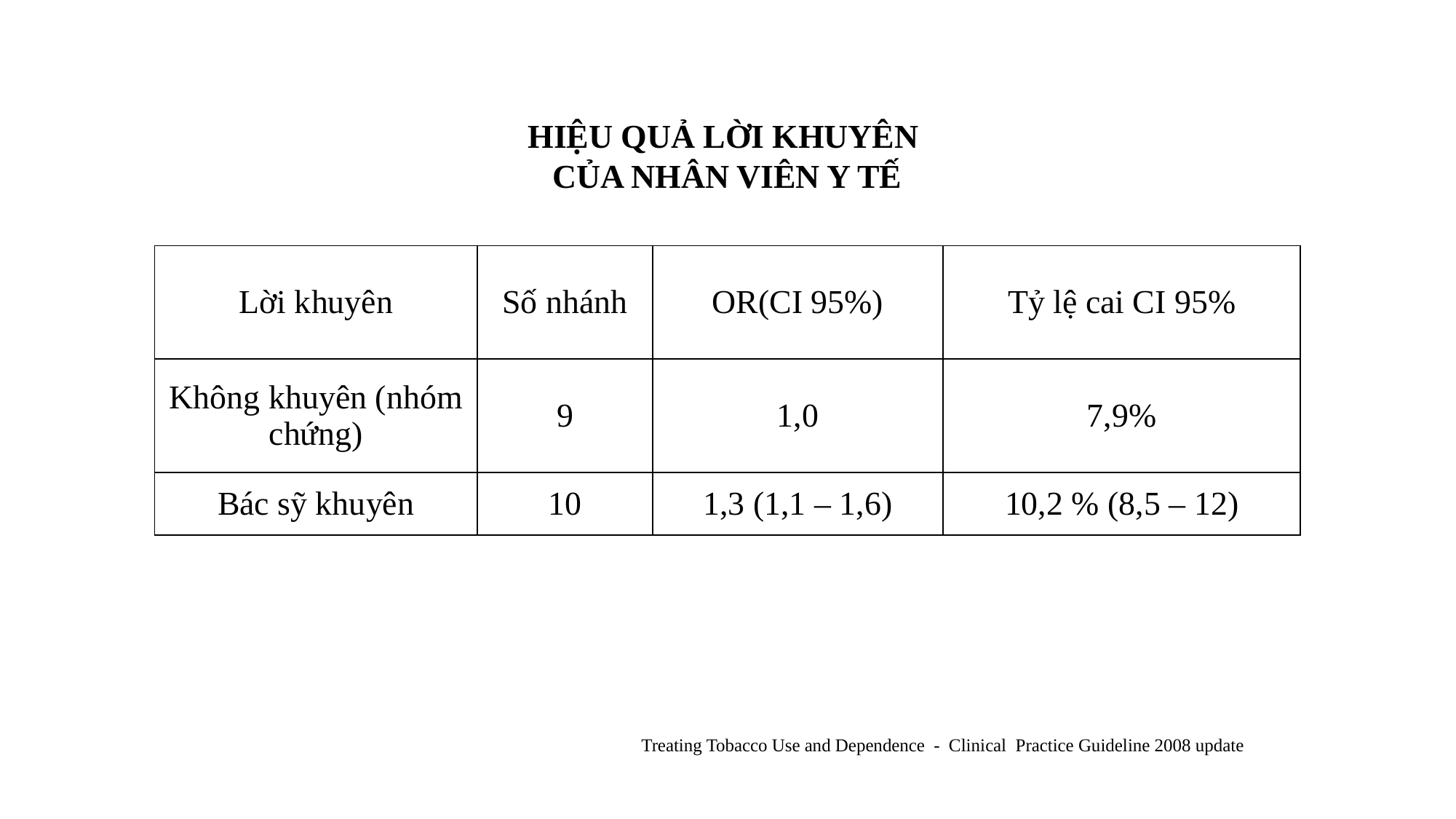

HIỆU QUẢ LỜI KHUYÊN
CỦA NHÂN VIÊN Y TẾ
| Lời khuyên | Số nhánh | OR(CI 95%) | Tỷ lệ cai CI 95% |
| --- | --- | --- | --- |
| Không khuyên (nhóm chứng) | 9 | 1,0 | 7,9% |
| Bác sỹ khuyên | 10 | 1,3 (1,1 – 1,6) | 10,2 % (8,5 – 12) |
Treating Tobacco Use and Dependence  -  Clinical  Practice Guideline 2008 update